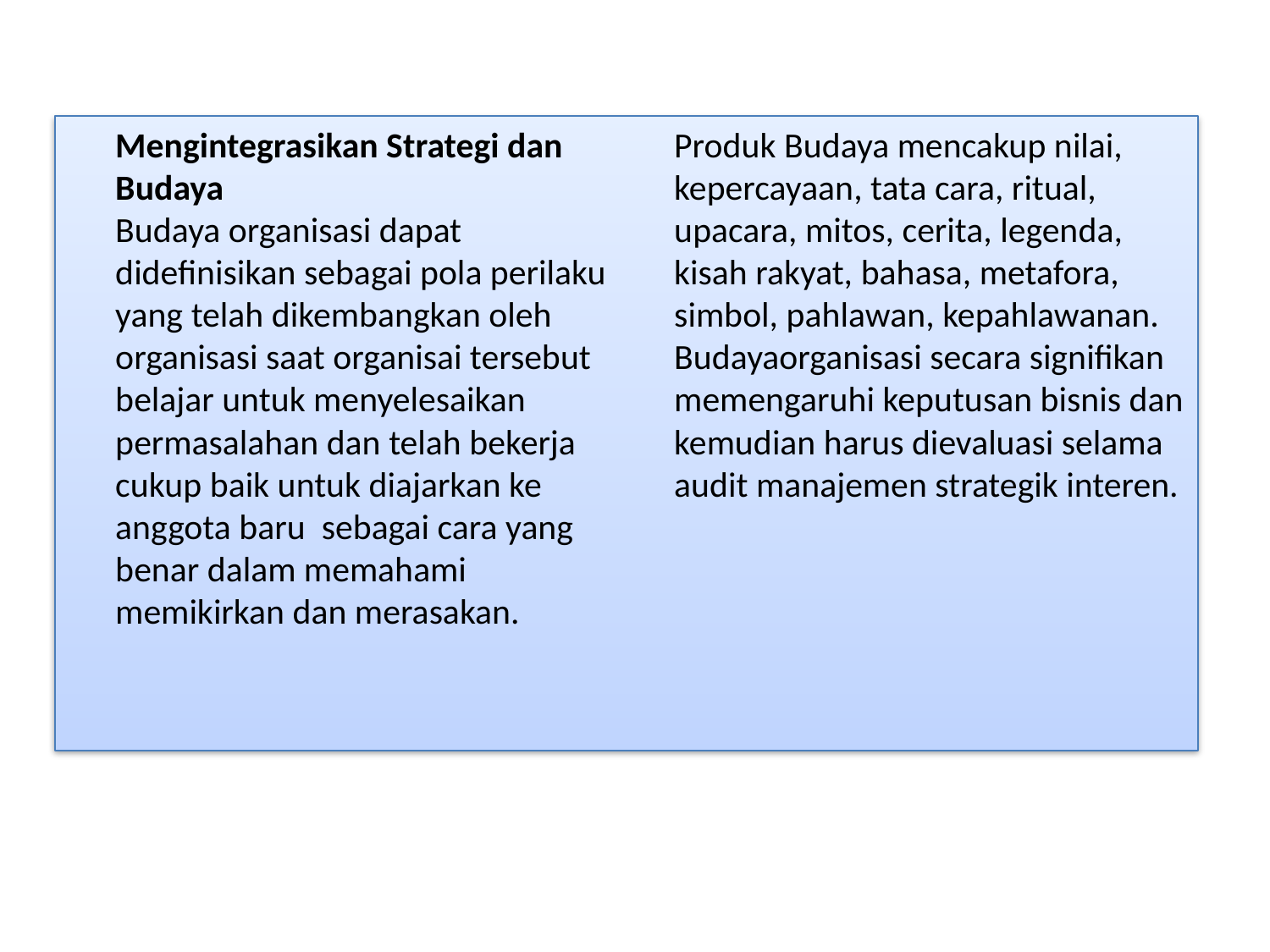

Mengintegrasikan Strategi dan Budaya
Budaya organisasi dapat didefinisikan sebagai pola perilaku  yang telah dikembangkan oleh organisasi saat organisai tersebut belajar untuk menyelesaikan permasalahan dan telah bekerja cukup baik untuk diajarkan ke anggota baru  sebagai cara yang benar dalam memahami memikirkan dan merasakan.
	Produk Budaya mencakup nilai, kepercayaan, tata cara, ritual, upacara, mitos, cerita, legenda, kisah rakyat, bahasa, metafora, simbol, pahlawan, kepahlawanan.
Budayaorganisasi secara signifikan memengaruhi keputusan bisnis dan kemudian harus dievaluasi selama audit manajemen strategik interen.